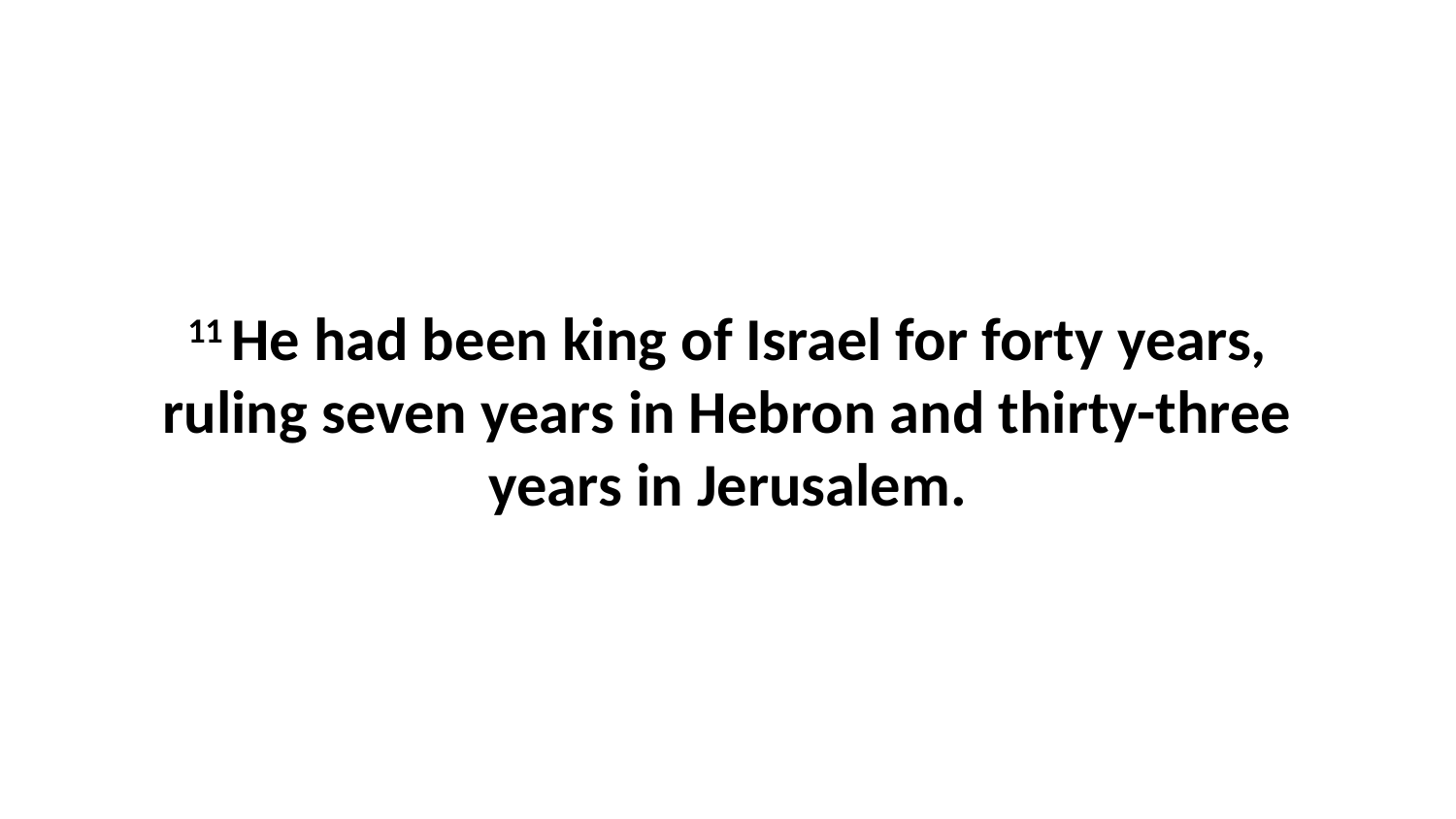

11 He had been king of Israel for forty years, ruling seven years in Hebron and thirty-three years in Jerusalem.